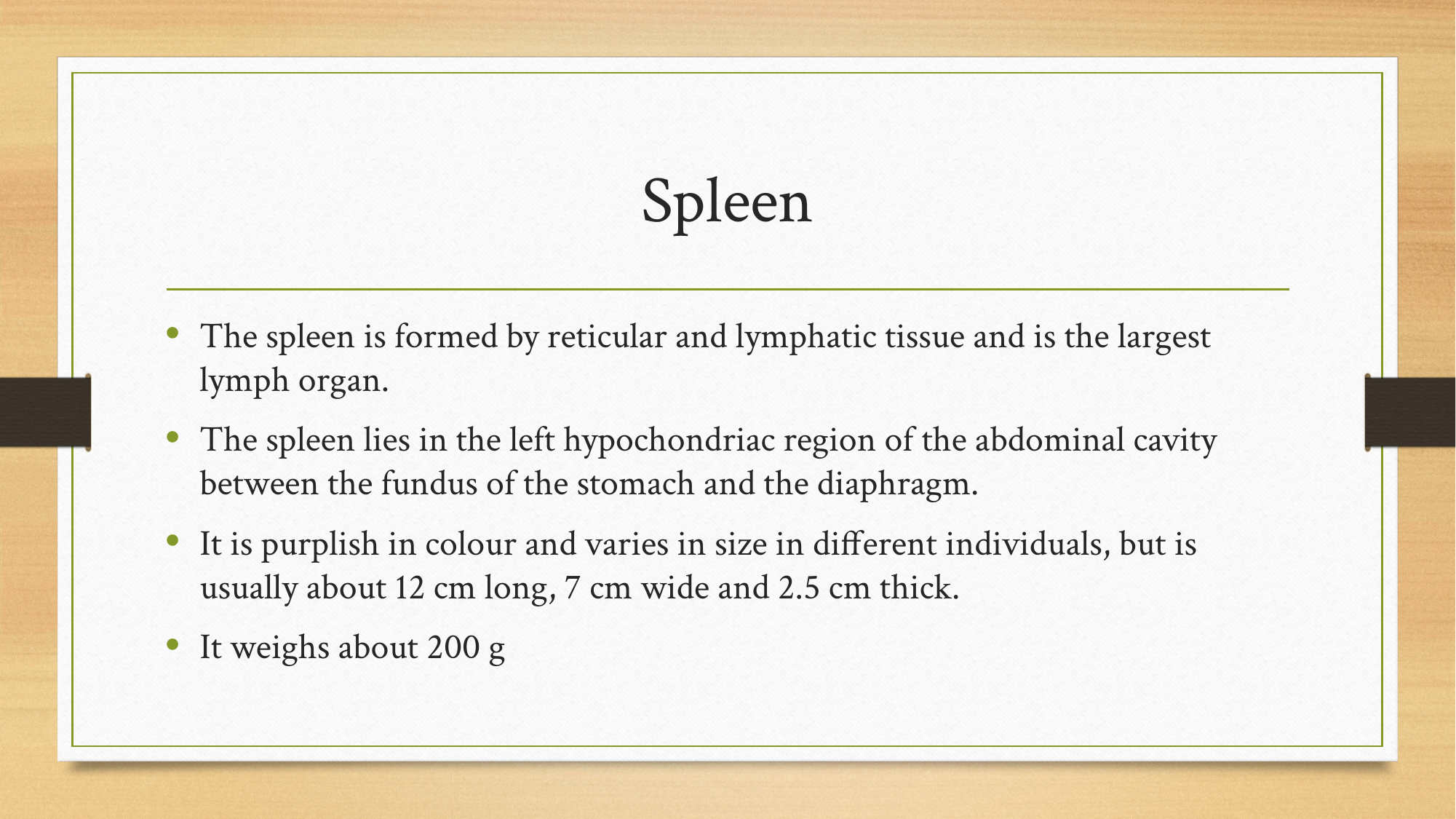

# Spleen
The spleen is formed by reticular and lymphatic tissue and is the largest lymph organ.
The spleen lies in the left hypochondriac region of the abdominal cavity between the fundus of the stomach and the diaphragm.
It is purplish in colour and varies in size in different individuals, but is usually about 12 cm long, 7 cm wide and 2.5 cm thick.
It weighs about 200 g